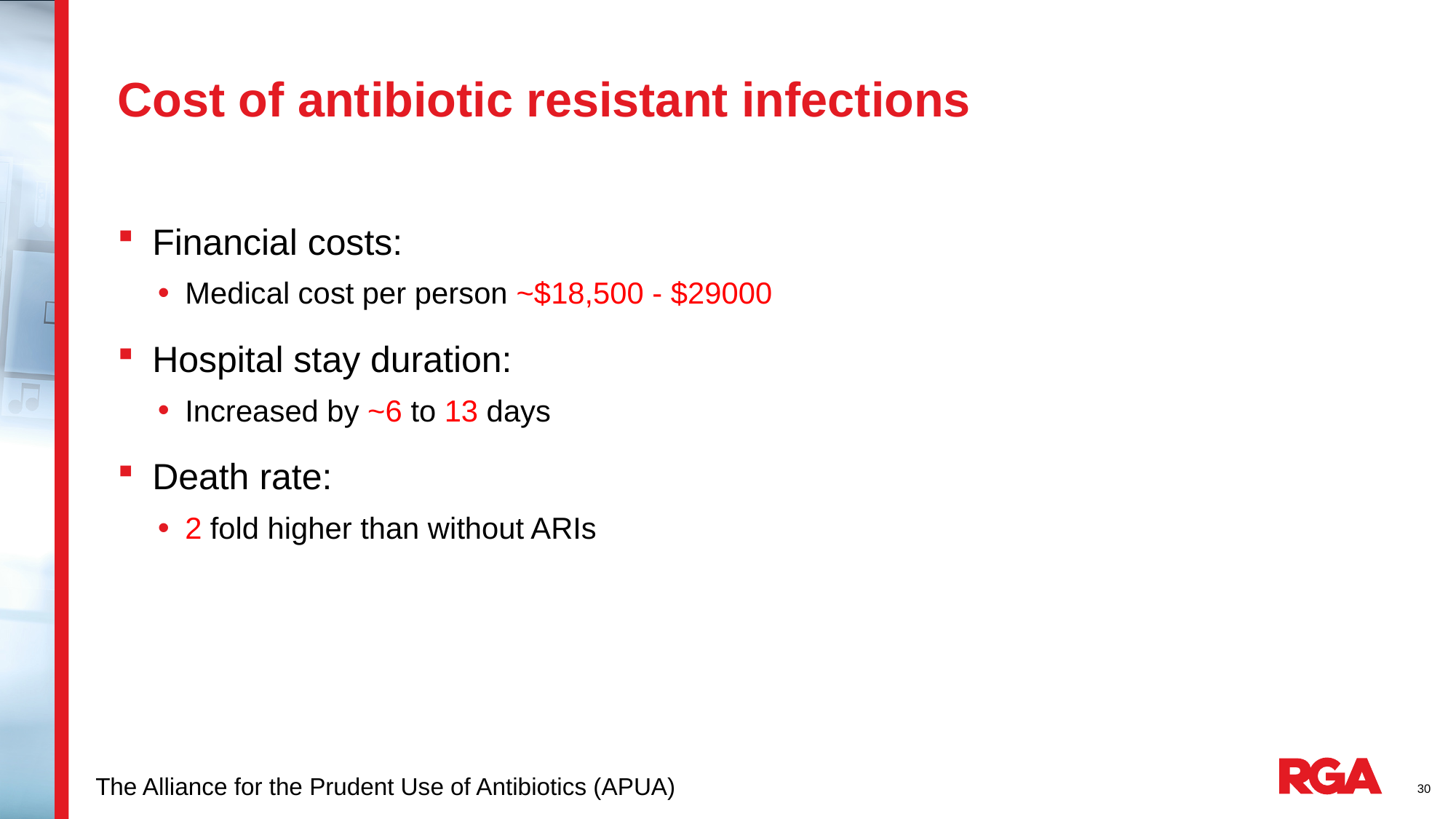

# Cost of antibiotic resistant infections

Financial costs:
Medical cost per person ~$18,500 - $29000
Hospital stay duration:
Increased by ~6 to 13 days
Death rate:
2 fold higher than without ARIs
The Alliance for the Prudent Use of Antibiotics (APUA)